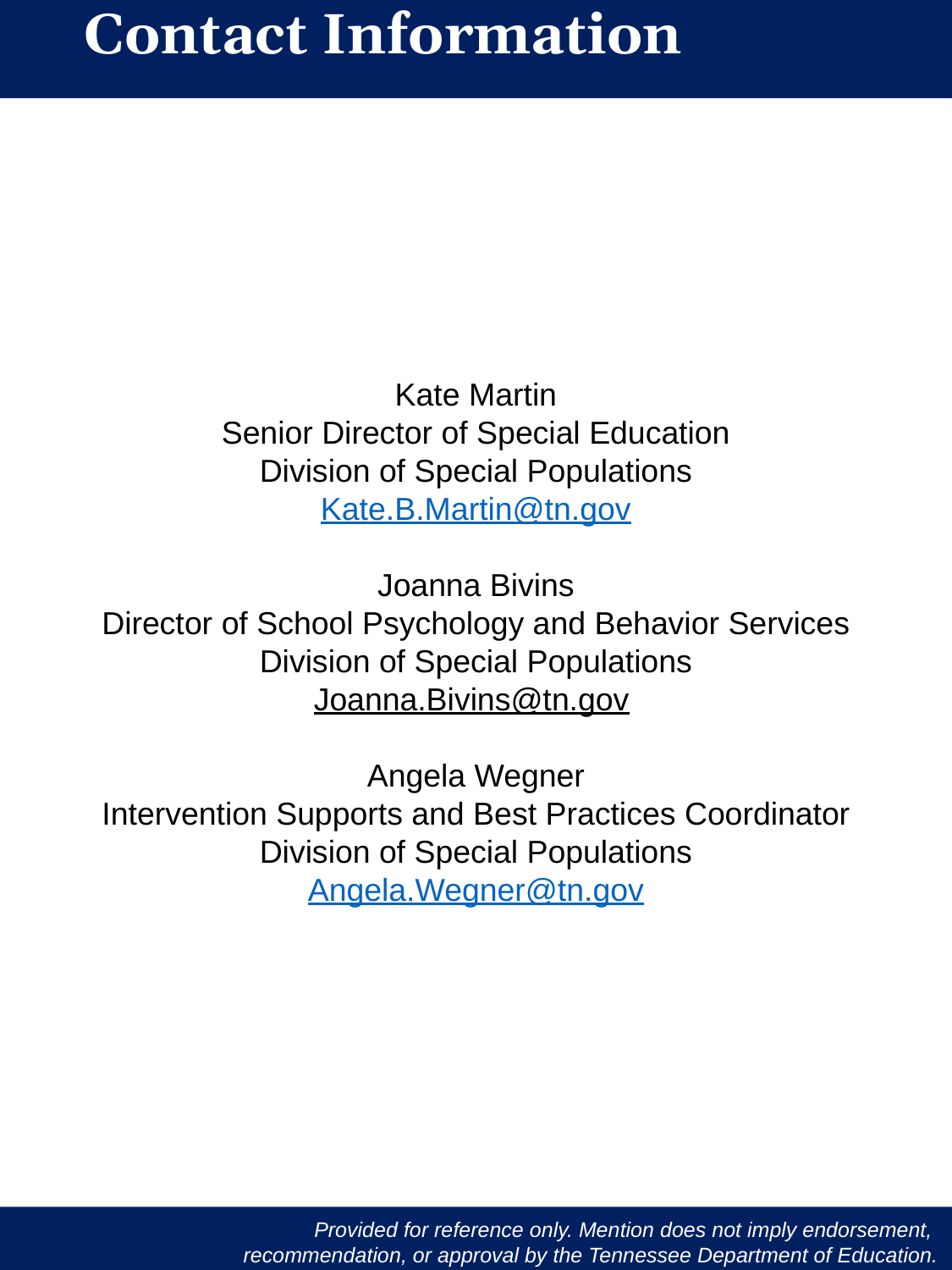

# Contact Information

Kate Martin
Senior Director of Special Education
Division of Special Populations
Kate.B.Martin@tn.gov

Joanna Bivins
Director of School Psychology and Behavior Services
Division of Special Populations
Joanna.Bivins@tn.gov

Angela Wegner
Intervention Supports and Best Practices Coordinator
Division of Special Populations
Angela.Wegner@tn.gov

Provided for reference only. Mention does not imply endorsement,
recommendation, or approval by the Tennessee Department of Education.